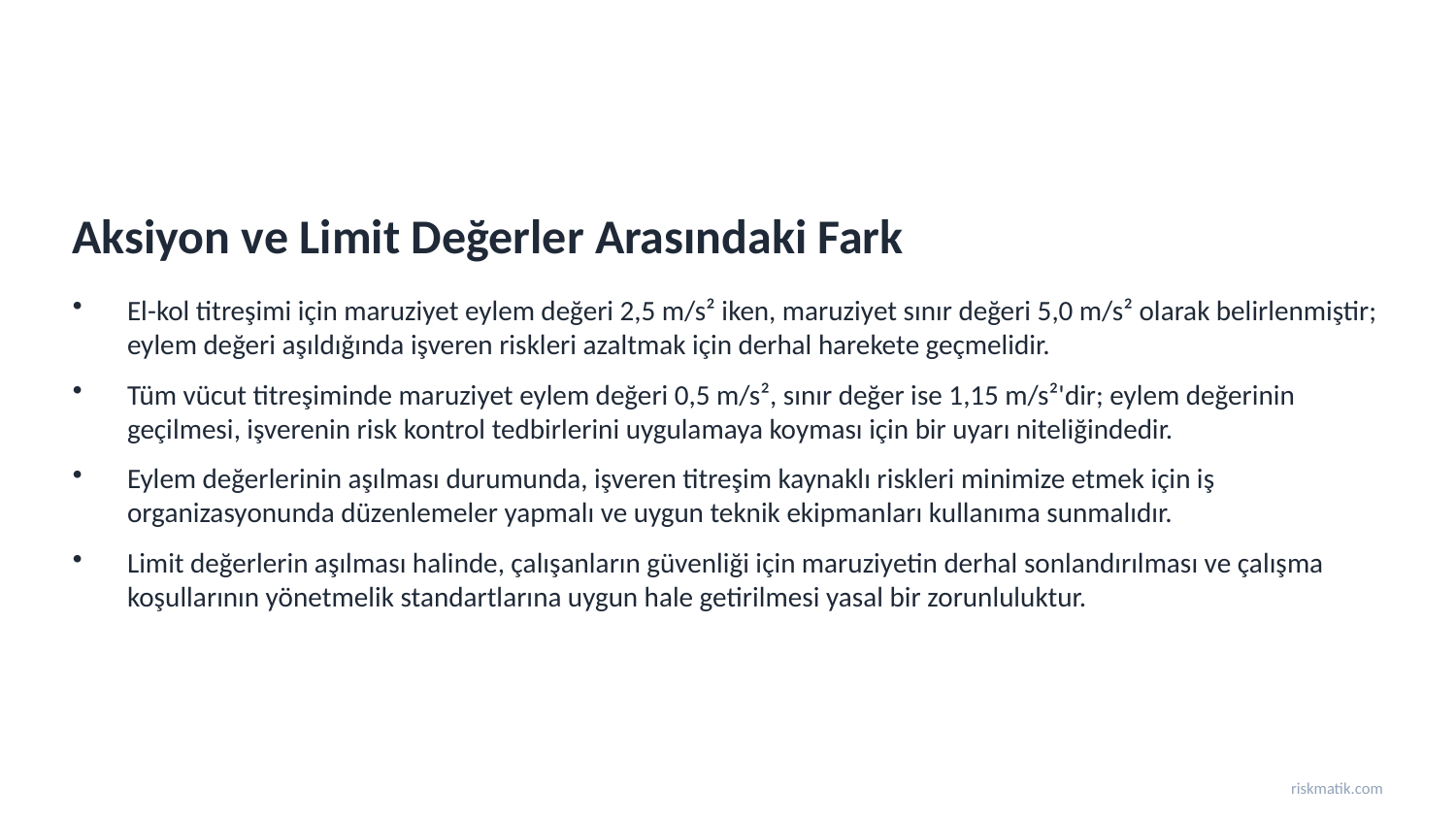

Aksiyon ve Limit Değerler Arasındaki Fark
El-kol titreşimi için maruziyet eylem değeri 2,5 m/s² iken, maruziyet sınır değeri 5,0 m/s² olarak belirlenmiştir; eylem değeri aşıldığında işveren riskleri azaltmak için derhal harekete geçmelidir.
Tüm vücut titreşiminde maruziyet eylem değeri 0,5 m/s², sınır değer ise 1,15 m/s²'dir; eylem değerinin geçilmesi, işverenin risk kontrol tedbirlerini uygulamaya koyması için bir uyarı niteliğindedir.
Eylem değerlerinin aşılması durumunda, işveren titreşim kaynaklı riskleri minimize etmek için iş organizasyonunda düzenlemeler yapmalı ve uygun teknik ekipmanları kullanıma sunmalıdır.
Limit değerlerin aşılması halinde, çalışanların güvenliği için maruziyetin derhal sonlandırılması ve çalışma koşullarının yönetmelik standartlarına uygun hale getirilmesi yasal bir zorunluluktur.
riskmatik.com